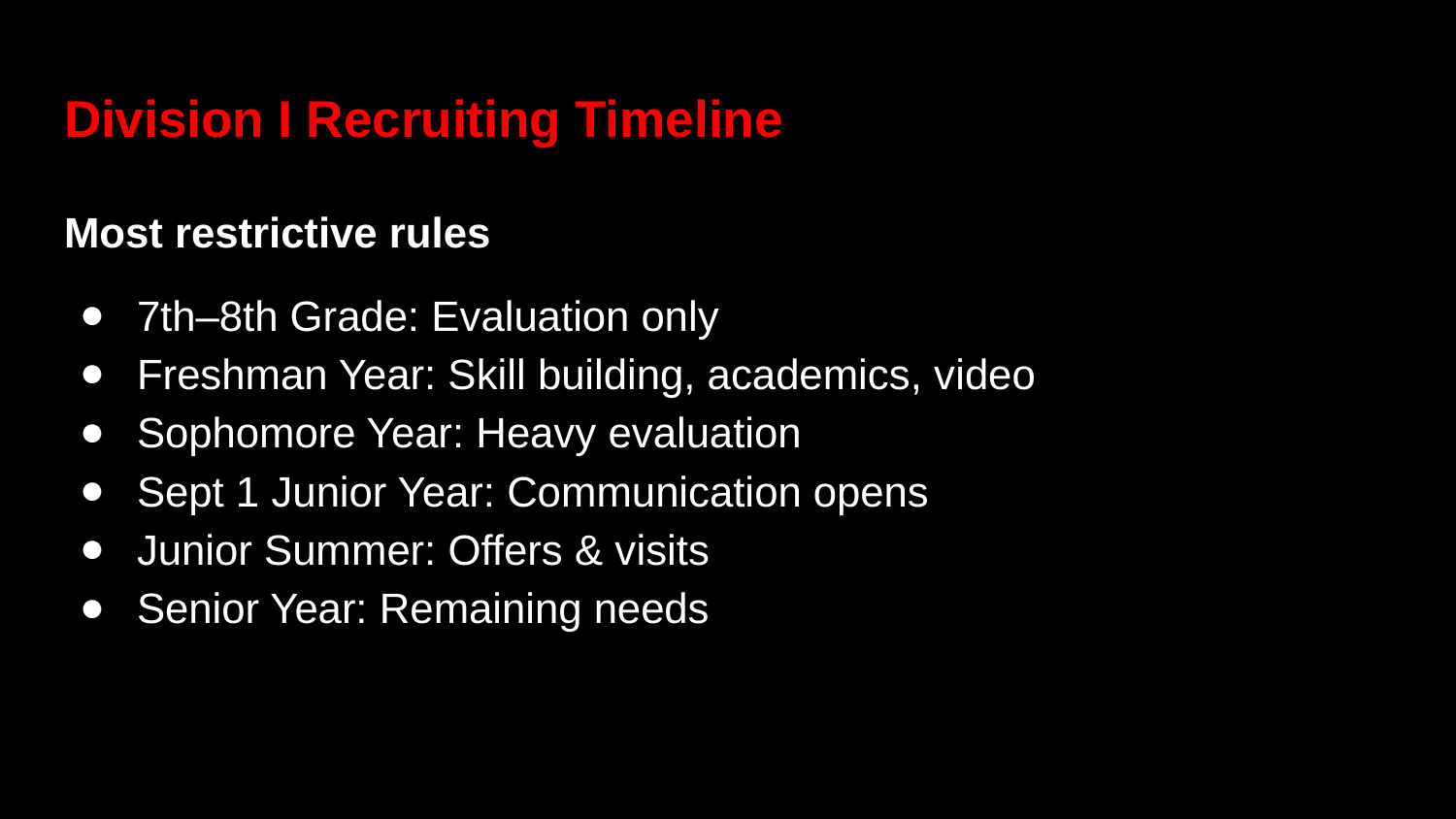

# Division I Recruiting Timeline

Most restrictive rules
7th–8th Grade: Evaluation only
Freshman Year: Skill building, academics, video
Sophomore Year: Heavy evaluation
Sept 1 Junior Year: Communication opens
Junior Summer: Offers & visits
Senior Year: Remaining needs